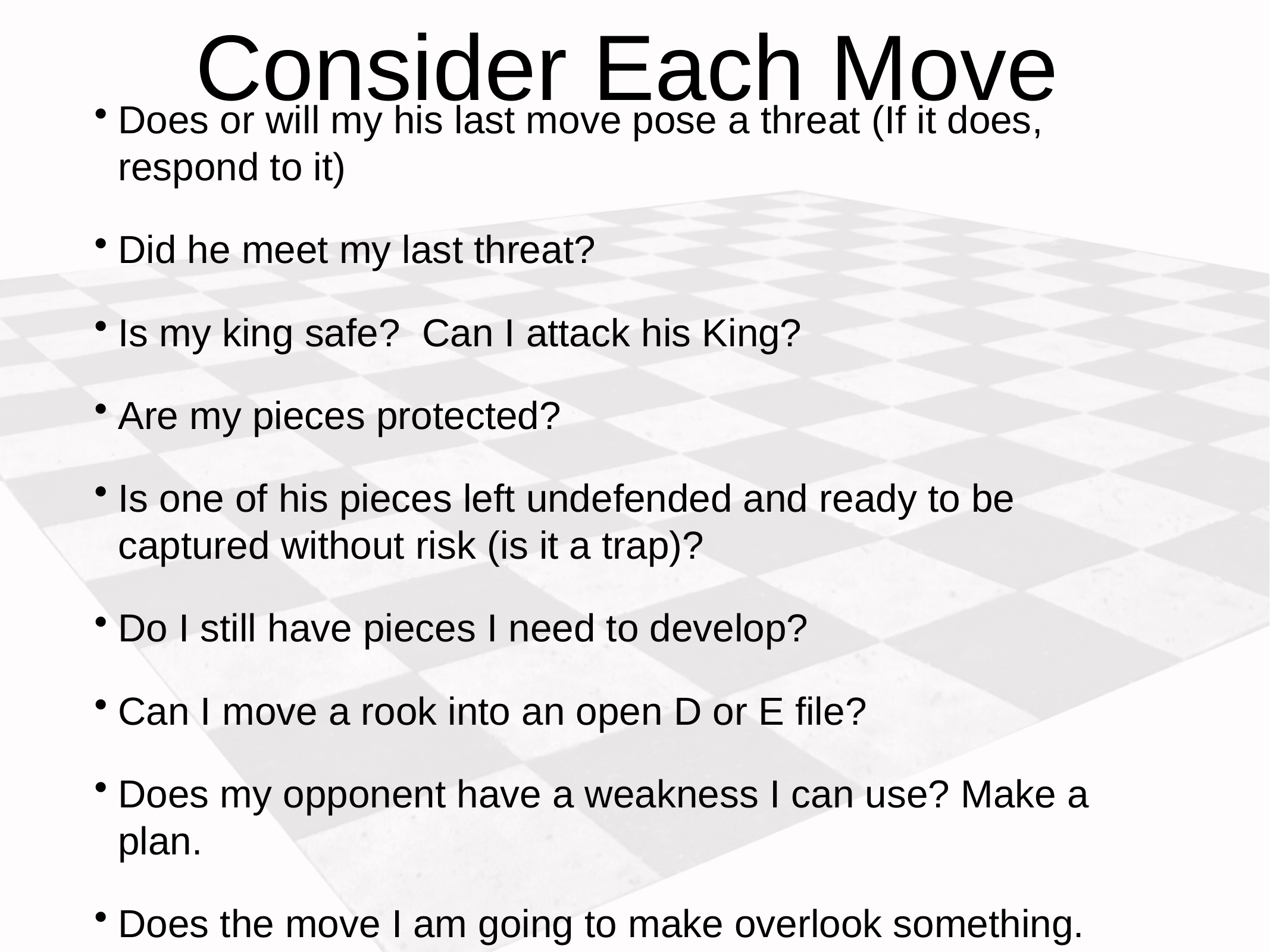

# Consider Each Move
Does or will my his last move pose a threat (If it does, respond to it)
Did he meet my last threat?
Is my king safe?  Can I attack his King?
Are my pieces protected?
Is one of his pieces left undefended and ready to be captured without risk (is it a trap)?
Do I still have pieces I need to develop?
Can I move a rook into an open D or E file?
Does my opponent have a weakness I can use? Make a plan.
Does the move I am going to make overlook something.